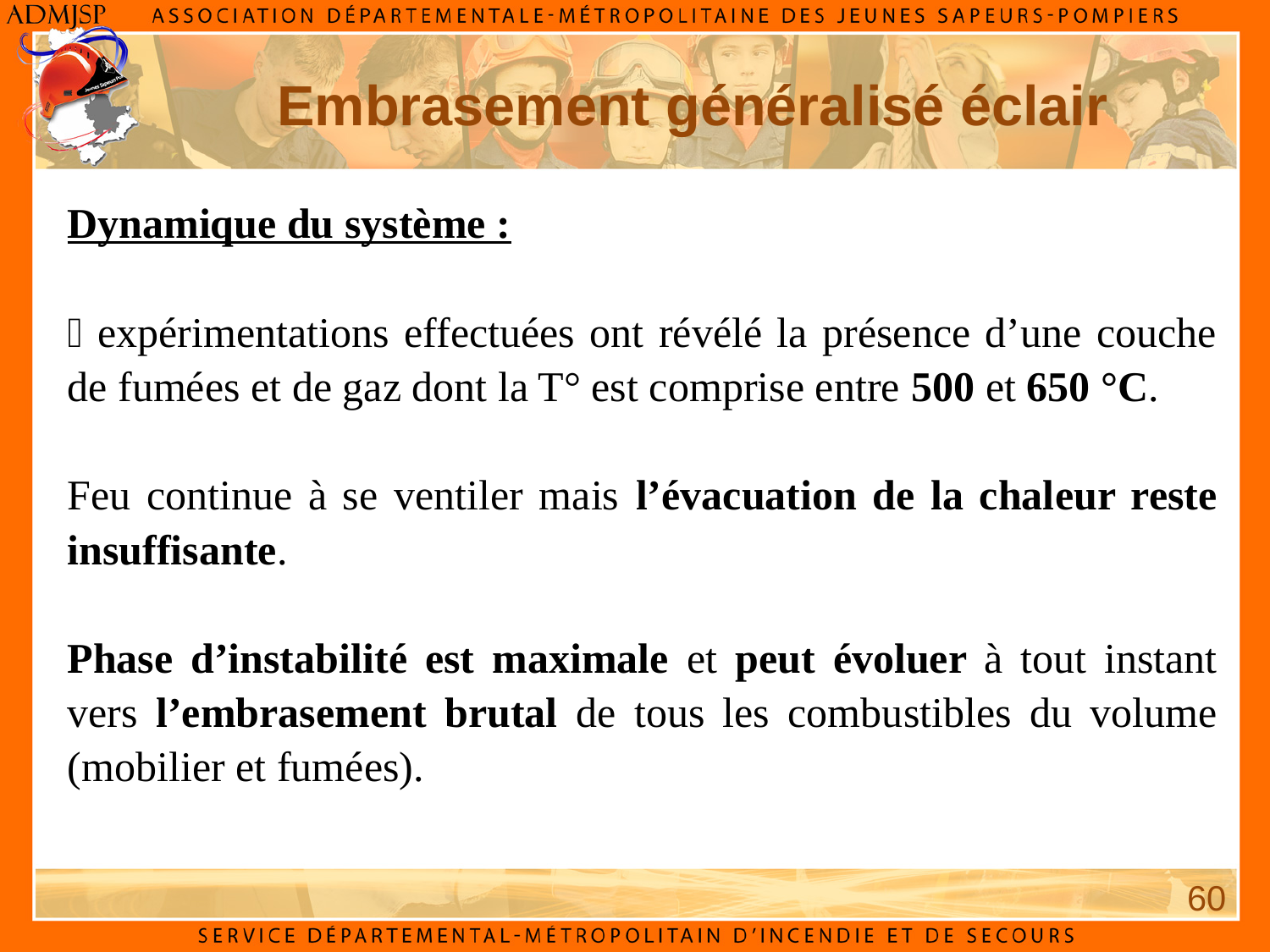

Embrasement généralisé éclair
Dynamique du système :

≠ expérimentations effectuées ont révélé la présence d’une couche de fumées et de gaz dont la T° est comprise entre 500 et 650 °C.

Feu continue à se ventiler mais l’évacuation de la chaleur reste insuffisante.

Phase d’instabilité est maximale et peut évoluer à tout instant vers l’embrasement brutal de tous les combustibles du volume (mobilier et fumées).
60